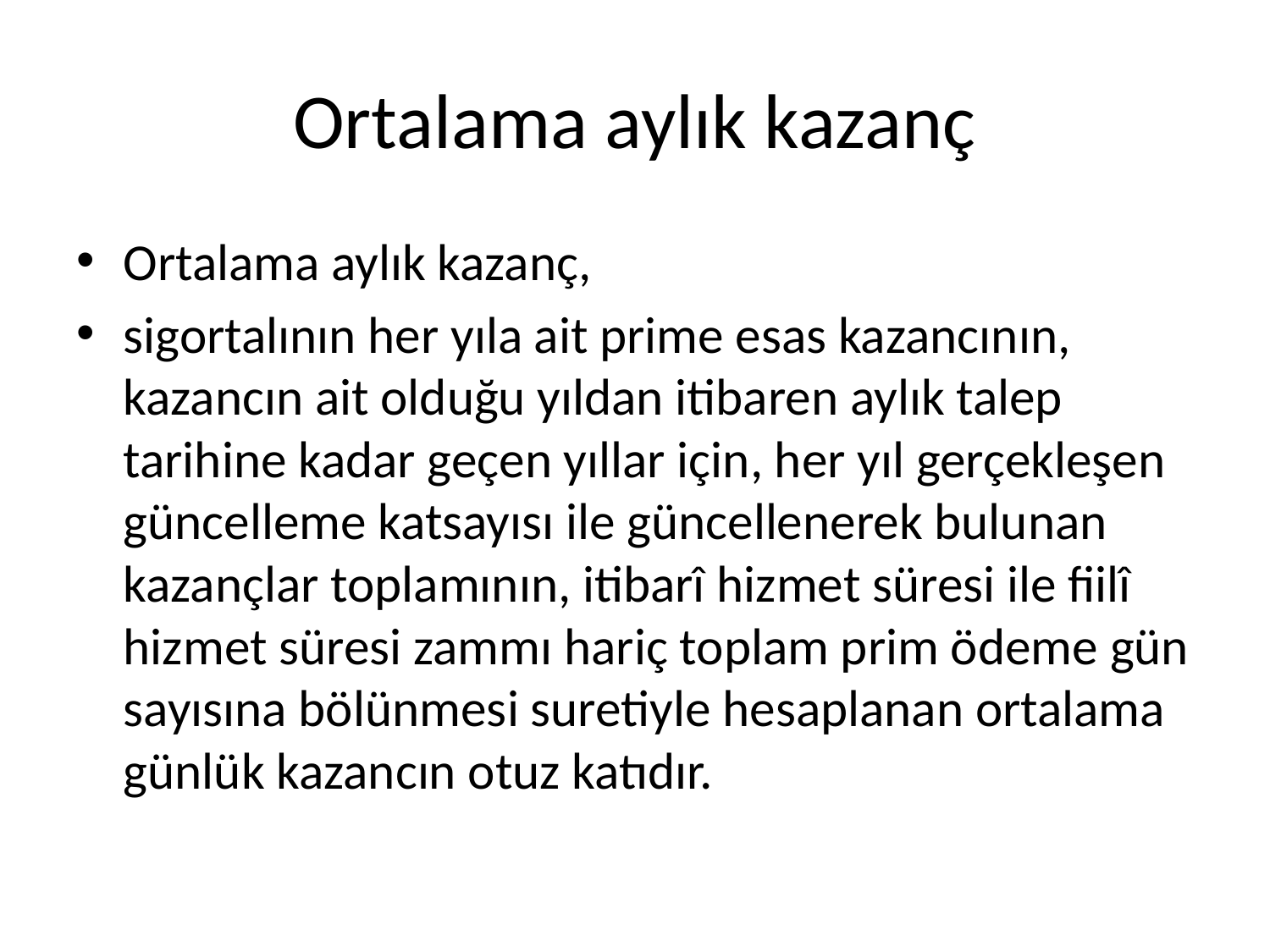

# Ortalama aylık kazanç
Ortalama aylık kazanç,
sigortalının her yıla ait prime esas kazancının, kazancın ait olduğu yıldan itibaren aylık talep tarihine kadar geçen yıllar için, her yıl gerçekleşen güncelleme katsayısı ile güncellenerek bulunan kazançlar toplamının, itibarî hizmet süresi ile fiilî hizmet süresi zammı hariç toplam prim ödeme gün sayısına bölünmesi suretiyle hesaplanan ortalama günlük kazancın otuz katıdır.